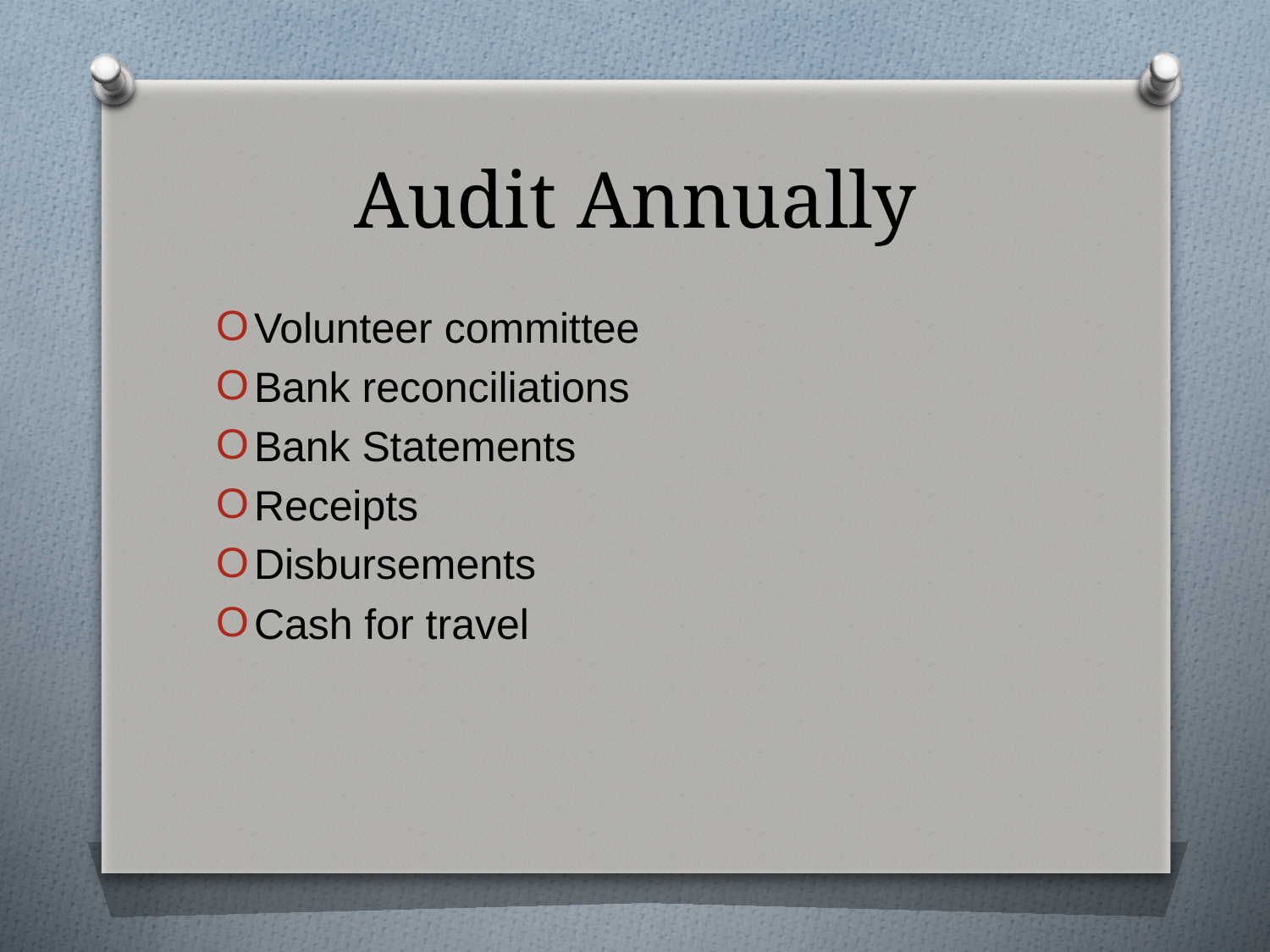

# Audit Annually
Volunteer committee
Bank reconciliations
Bank Statements
Receipts
Disbursements
Cash for travel